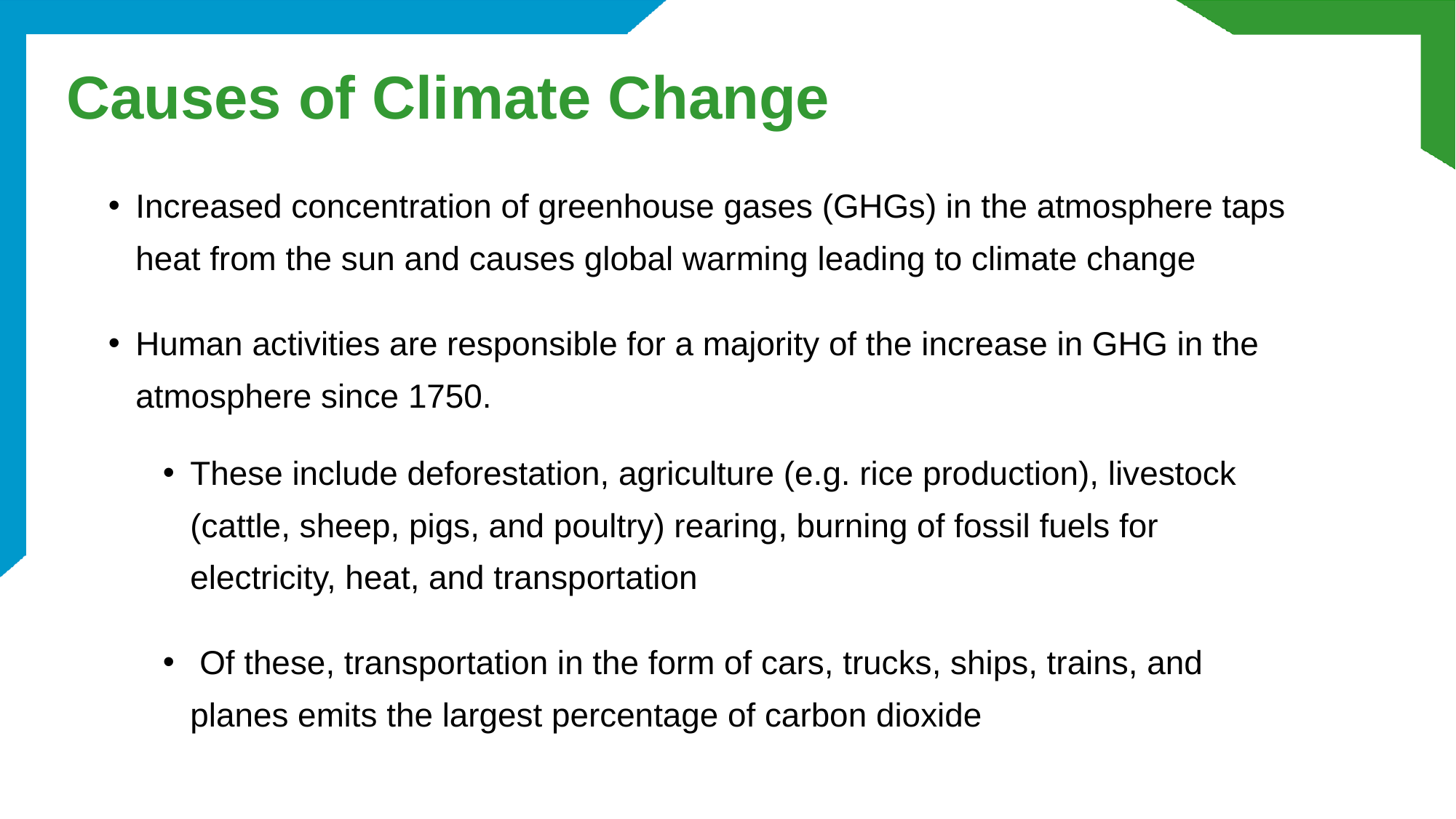

# Causes of Climate Change
Increased concentration of greenhouse gases (GHGs) in the atmosphere taps heat from the sun and causes global warming leading to climate change
Human activities are responsible for a majority of the increase in GHG in the atmosphere since 1750.
These include deforestation, agriculture (e.g. rice production), livestock (cattle, sheep, pigs, and poultry) rearing, burning of fossil fuels for electricity, heat, and transportation
 Of these, transportation in the form of cars, trucks, ships, trains, and planes emits the largest percentage of carbon dioxide